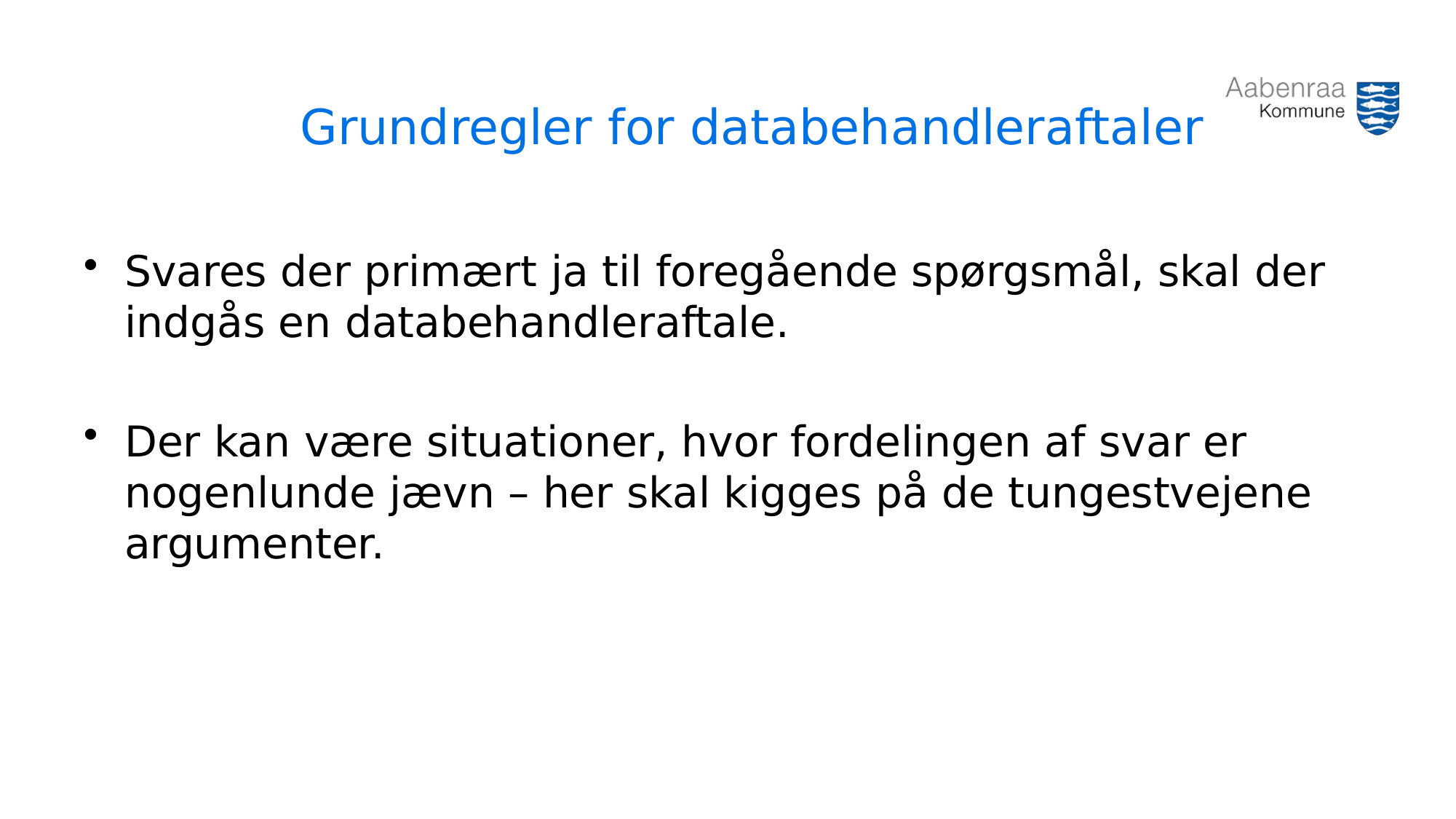

# Grundregler for databehandleraftaler
Svares der primært ja til foregående spørgsmål, skal der indgås en databehandleraftale.

Der kan være situationer, hvor fordelingen af svar er nogenlunde jævn – her skal kigges på de tungestvejene argumenter.